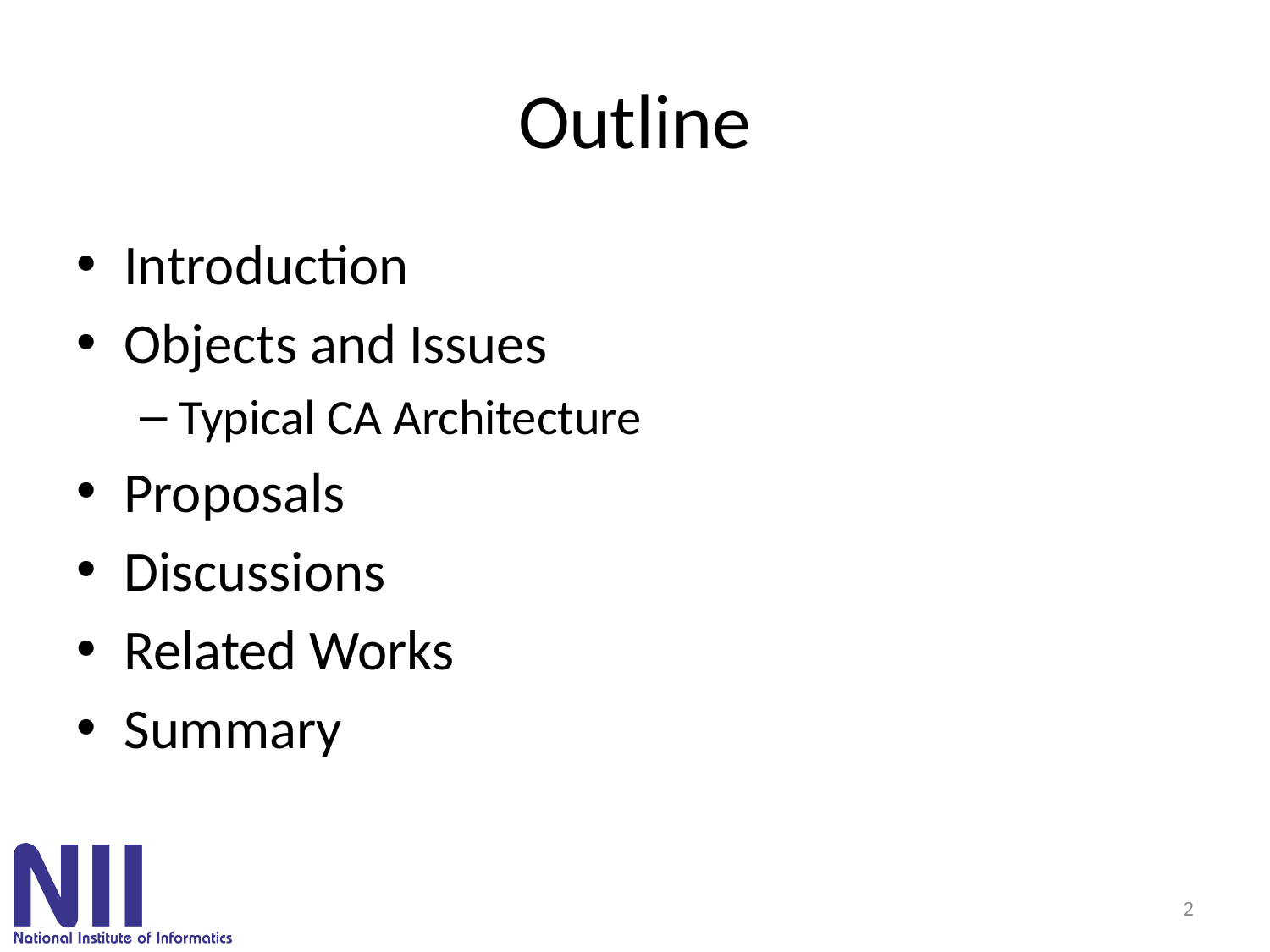

# Outline
Introduction
Objects and Issues
Typical CA Architecture
Proposals
Discussions
Related Works
Summary
2